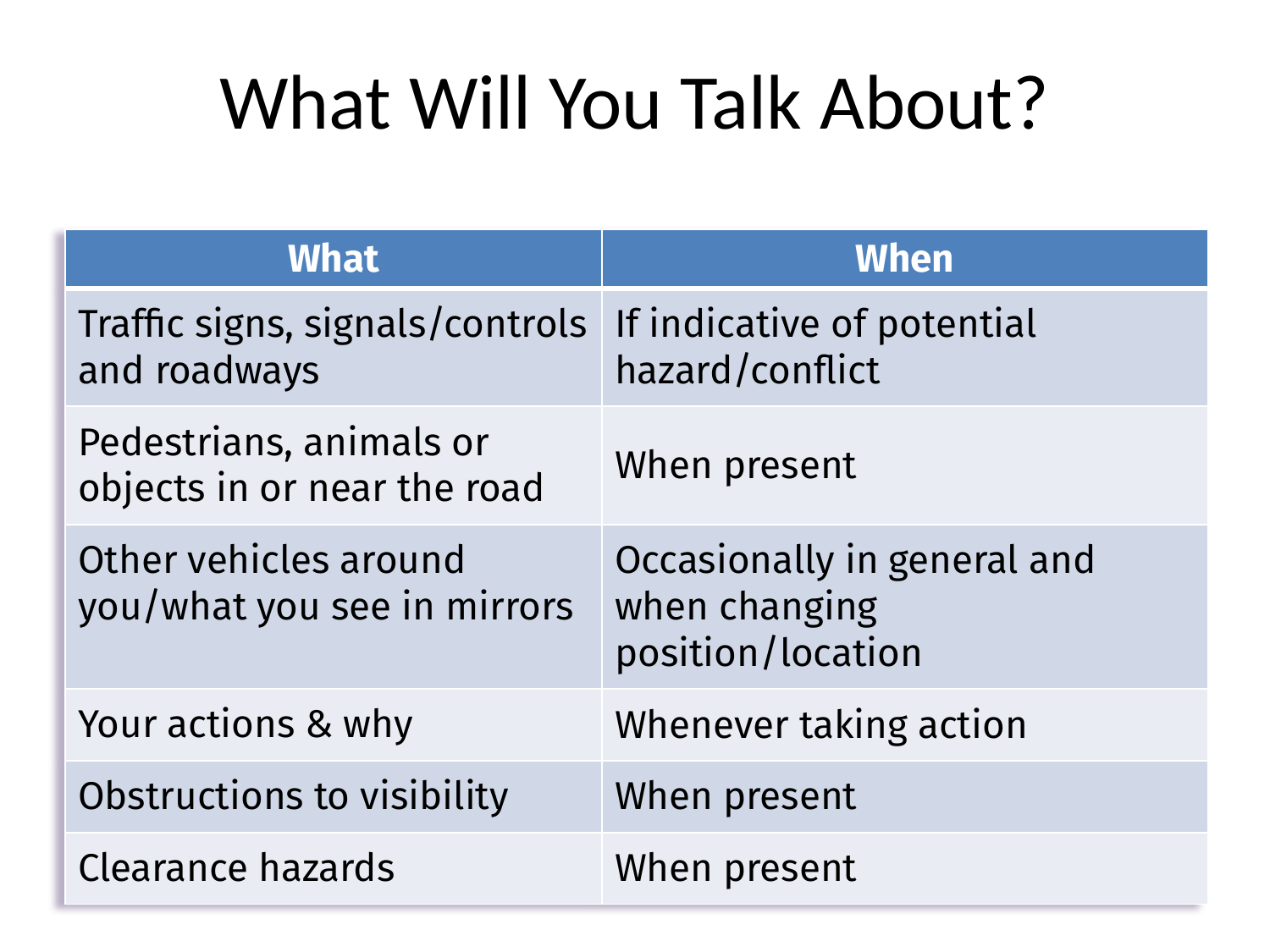

# What Will You Talk About?
| What | When |
| --- | --- |
| Traffic signs, signals/controls and roadways | If indicative of potential hazard/conflict |
| Pedestrians, animals or objects in or near the road | When present |
| Other vehicles around you/what you see in mirrors | Occasionally in general and when changing position/location |
| Your actions & why | Whenever taking action |
| Obstructions to visibility | When present |
| Clearance hazards | When present |